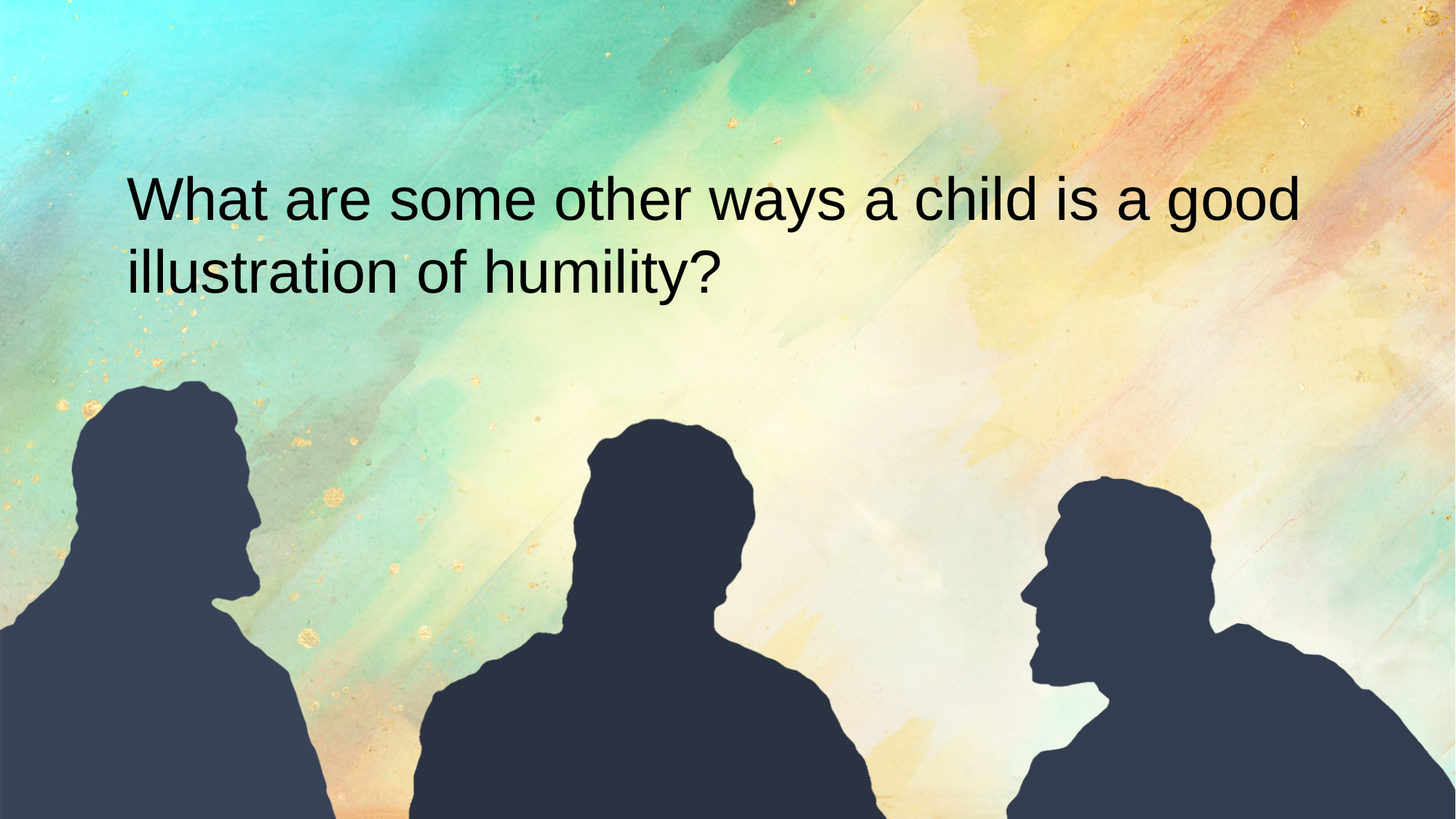

What are some other ways a child is a good illustration of humility?